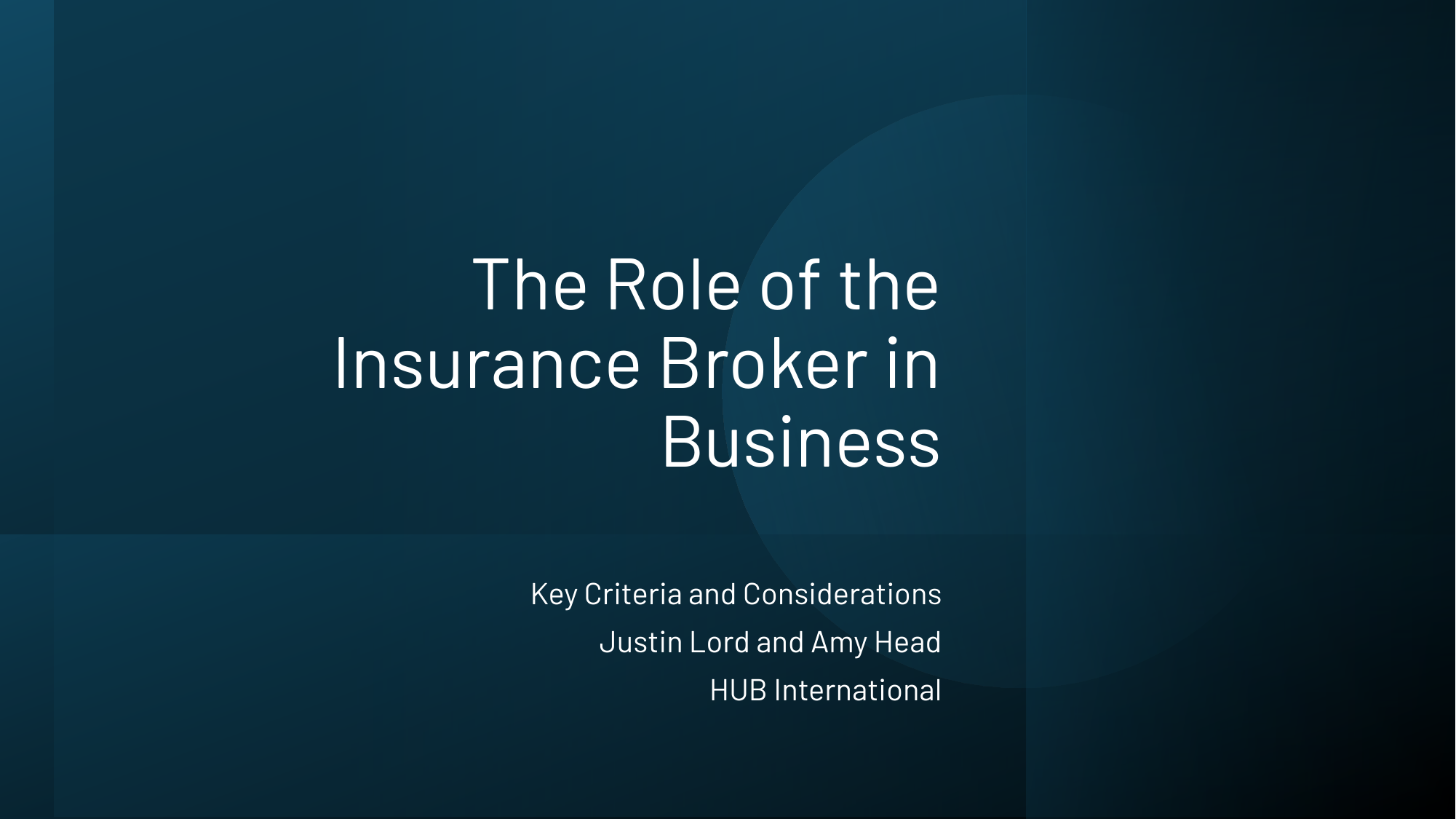

# The Role of the Insurance Broker in Business

Key Criteria and Considerations
Justin Lord and Amy Head
HUB International